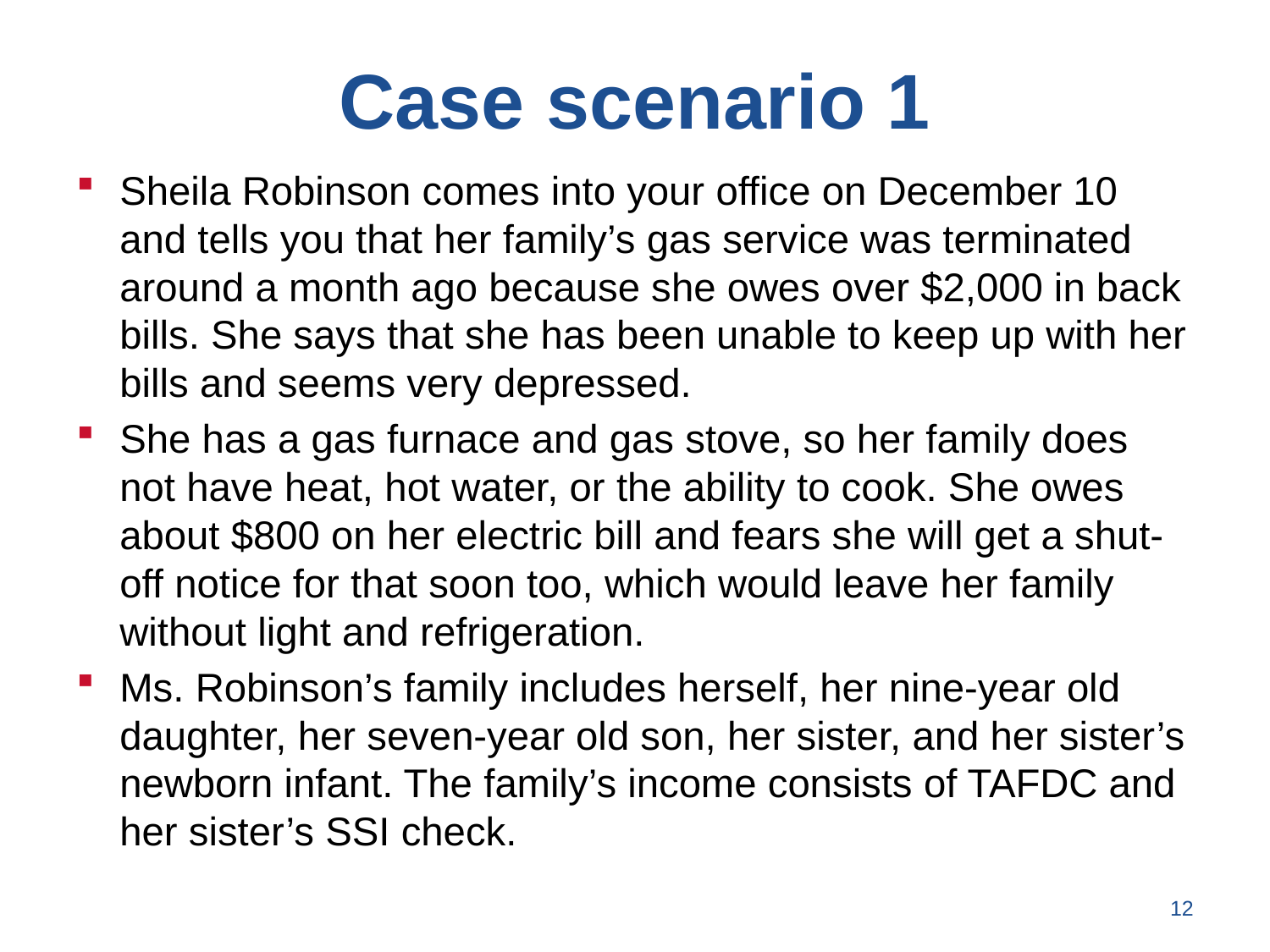

# Case scenario 1
Sheila Robinson comes into your office on December 10 and tells you that her family’s gas service was terminated around a month ago because she owes over $2,000 in back bills. She says that she has been unable to keep up with her bills and seems very depressed.
She has a gas furnace and gas stove, so her family does not have heat, hot water, or the ability to cook. She owes about $800 on her electric bill and fears she will get a shut-off notice for that soon too, which would leave her family without light and refrigeration.
Ms. Robinson’s family includes herself, her nine-year old daughter, her seven-year old son, her sister, and her sister’s newborn infant. The family’s income consists of TAFDC and her sister’s SSI check.
12